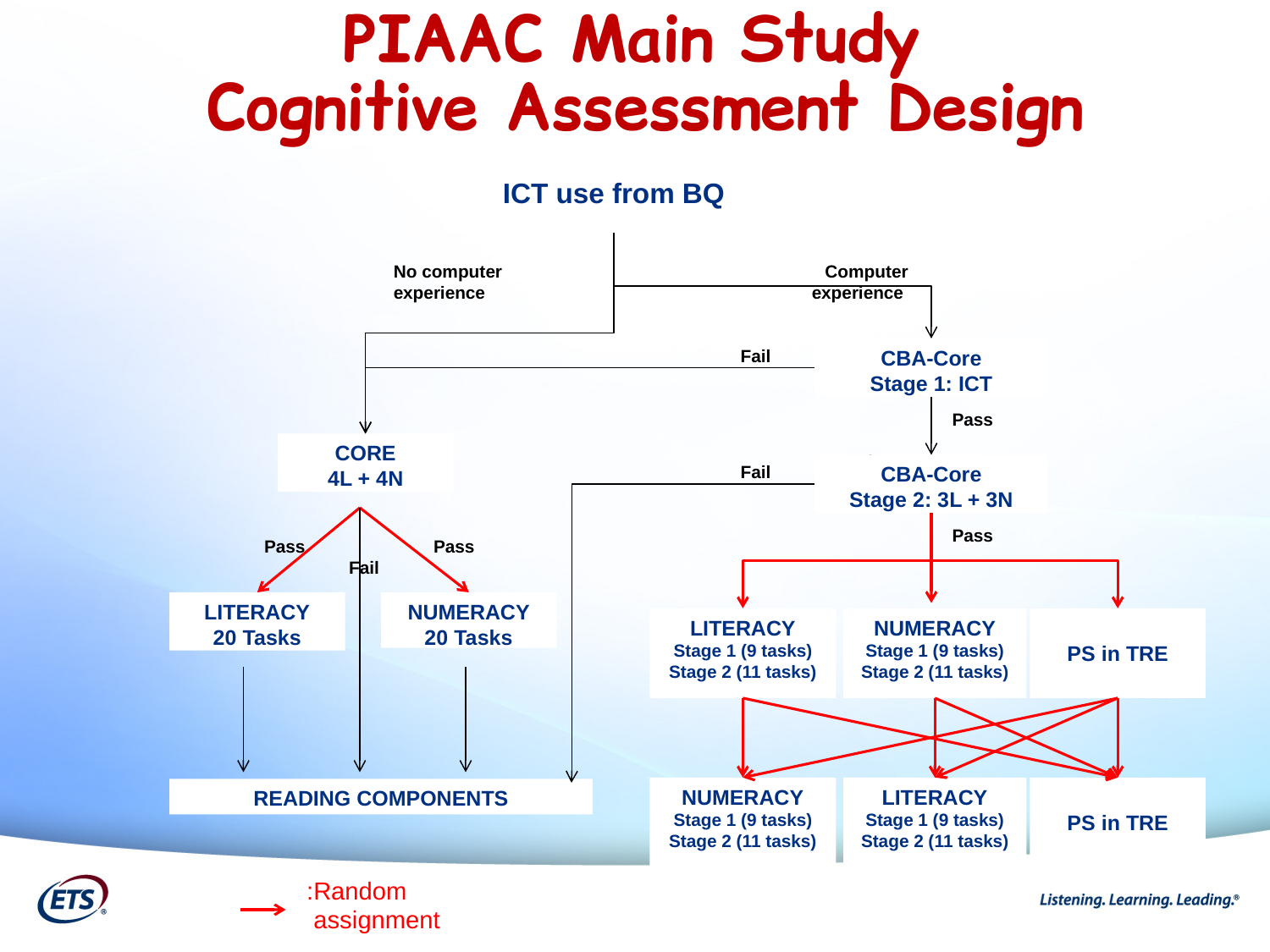

PIAAC Main Study
Cognitive Assessment Design
ICT use from BQ
CBA-Core
Stage 1: ICT

CORE
4L + 4N

LITERACY
20 Tasks

NUMERACY
20 Tasks

LITERACY
Stage 1 (9 tasks)
Stage 2 (11 tasks)

NUMERACY
Stage 1 (9 tasks)
Stage 2 (11 tasks)

PS in TRE

NUMERACY
Stage 1 (9 tasks)
Stage 2 (11 tasks)

LITERACY
Stage 1 (9 tasks)
Stage 2 (11 tasks)

PS in TRE

READING COMPONENTS

No computer experience

Computer experience
Fail

Pass

Fail
CBA-Core
Stage 2: 3L + 3N
Pass
Pass
Pass
Fail
:Random
 assignment